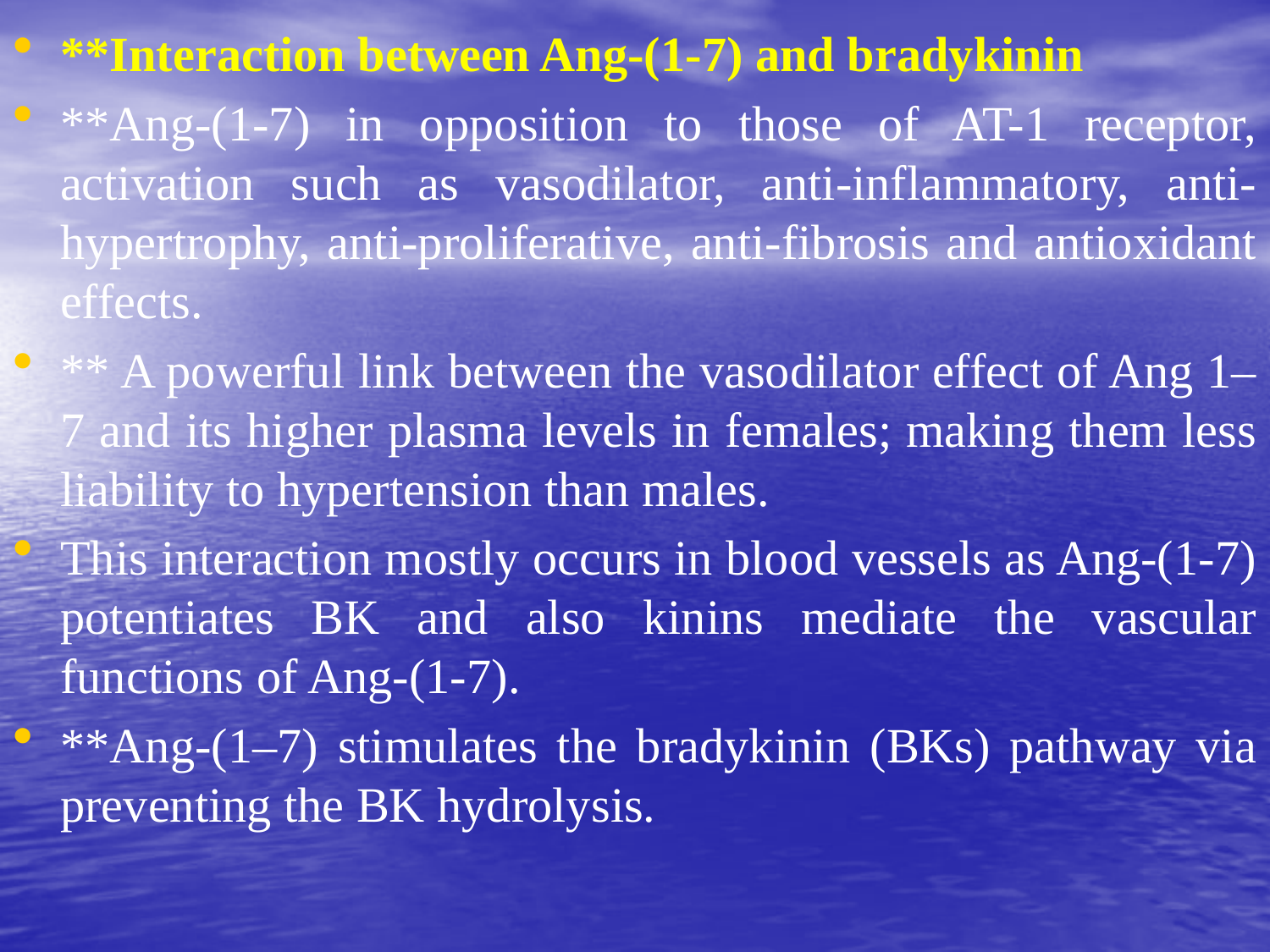

**Interaction between Ang-(1-7) and bradykinin
**Ang-(1-7) in opposition to those of AT-1 receptor, activation such as vasodilator, anti-inflammatory, anti-hypertrophy, anti-proliferative, anti-fibrosis and antioxidant effects.
** A powerful link between the vasodilator effect of Ang 1–7 and its higher plasma levels in females; making them less liability to hypertension than males.
This interaction mostly occurs in blood vessels as Ang-(1-7) potentiates BK and also kinins mediate the vascular functions of Ang-(1-7).
**Ang-(1–7) stimulates the bradykinin (BKs) pathway via preventing the BK hydrolysis.